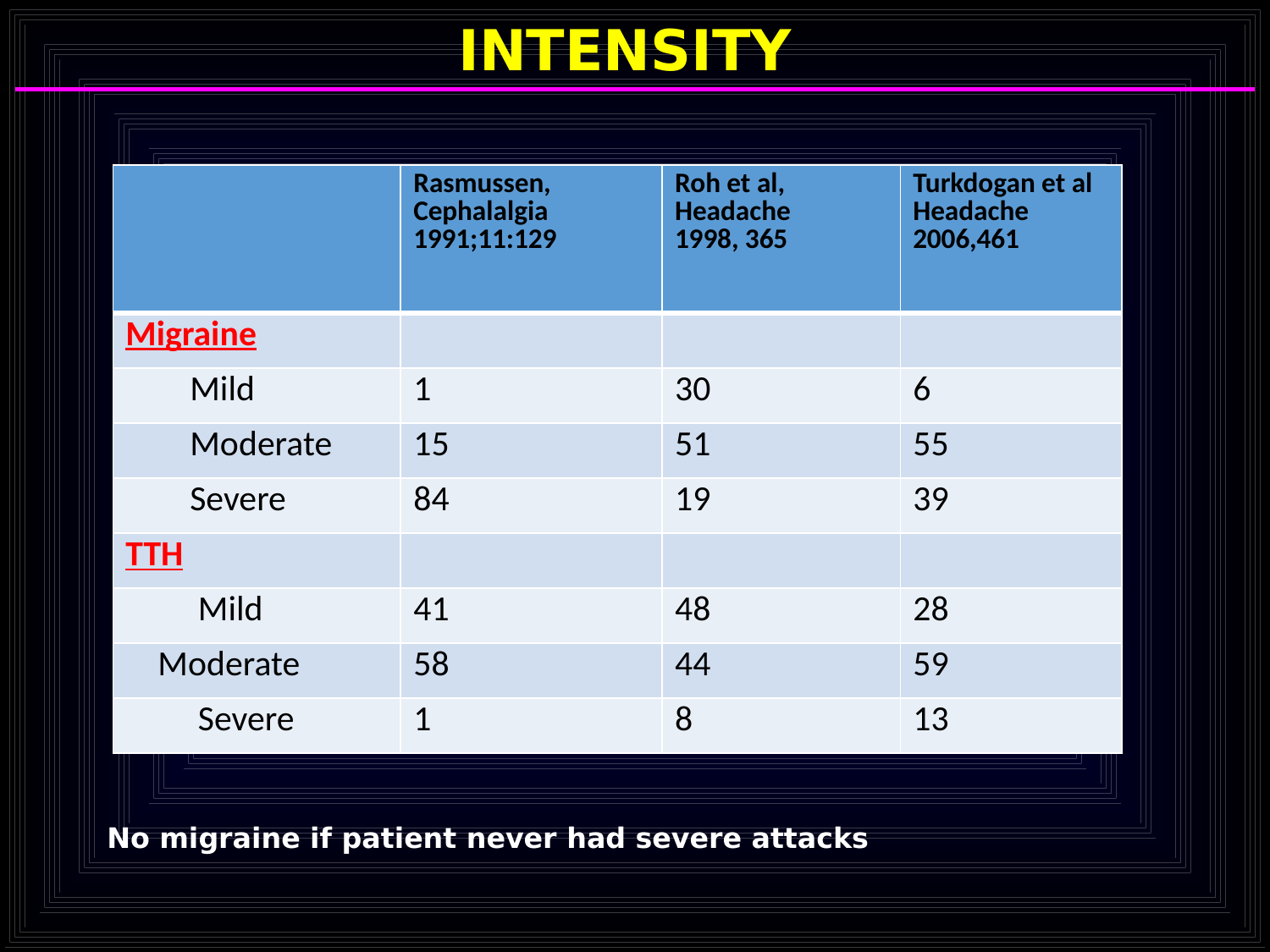

INTENSITY
|  | Rasmussen, Cephalalgia 1991;11:129 | Roh et al, Headache 1998, 365 | Turkdogan et al Headache 2006,461 |
| --- | --- | --- | --- |
| Migraine |  |  |  |
| Mild | 1 | 30 | 6 |
| Moderate | 15 | 51 | 55 |
| Severe | 84 | 19 | 39 |
| TTH |  |  |  |
| Mild | 41 | 48 | 28 |
| Moderate | 58 | 44 | 59 |
| Severe | 1 | 8 | 13 |
No migraine if patient never had severe attacks